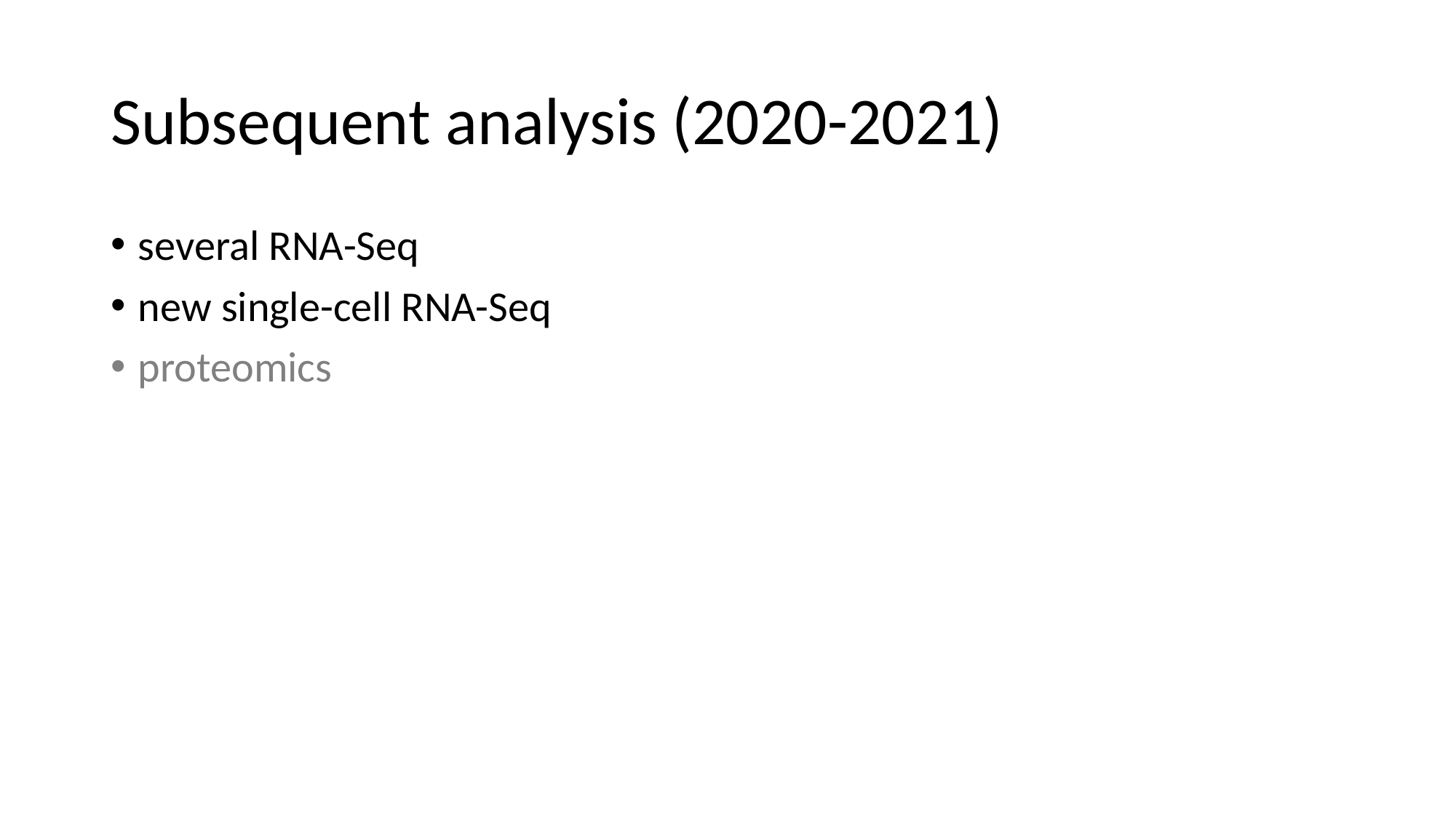

# Subsequent analysis (2020-2021)
several RNA-Seq
new single-cell RNA-Seq
proteomics